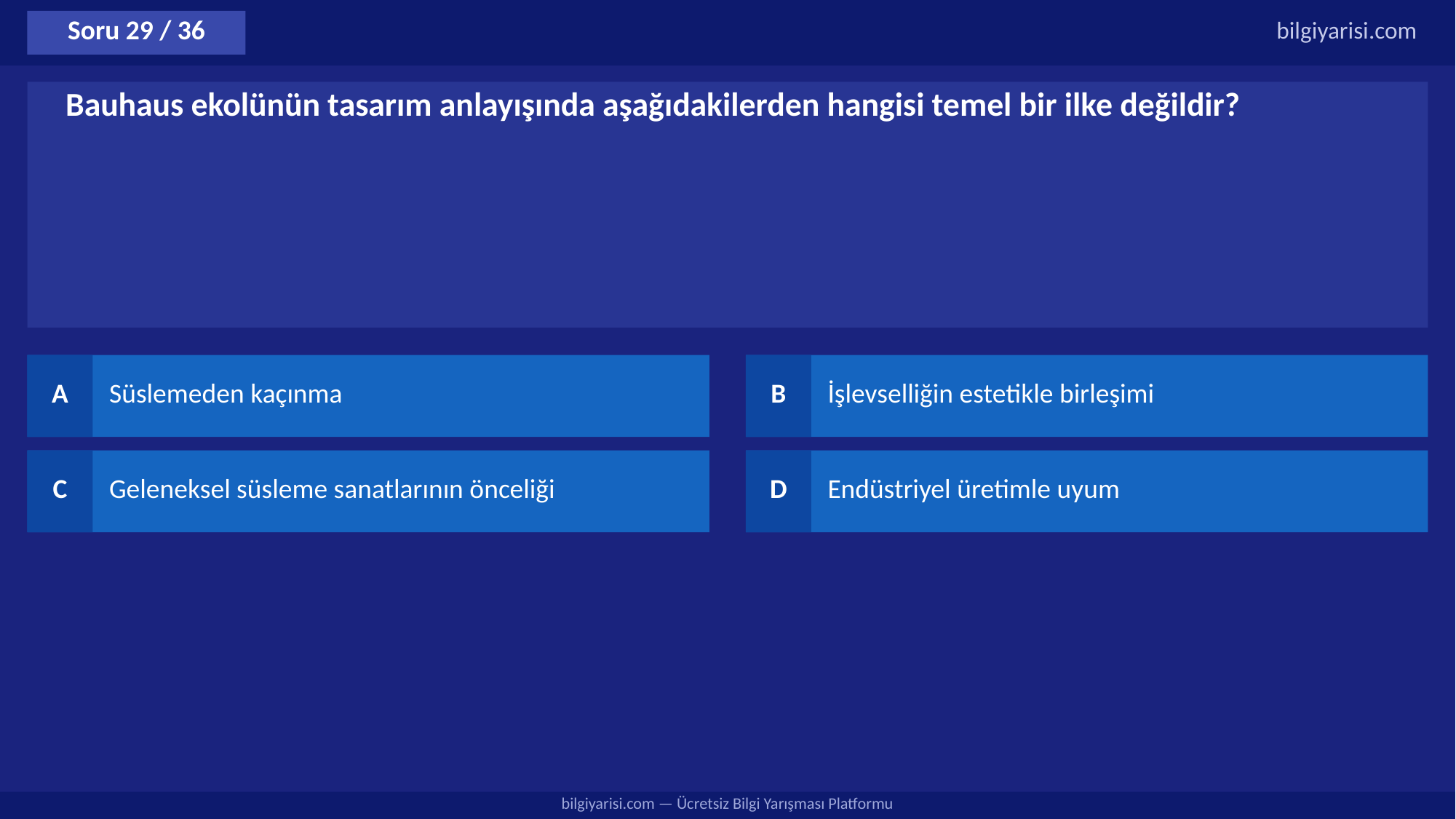

Soru 29 / 36
bilgiyarisi.com

Bauhaus ekolünün tasarım anlayışında aşağıdakilerden hangisi temel bir ilke değildir?

A
Süslemeden kaçınma

B
İşlevselliğin estetikle birleşimi

C
Geleneksel süsleme sanatlarının önceliği

D
Endüstriyel üretimle uyum
bilgiyarisi.com — Ücretsiz Bilgi Yarışması Platformu